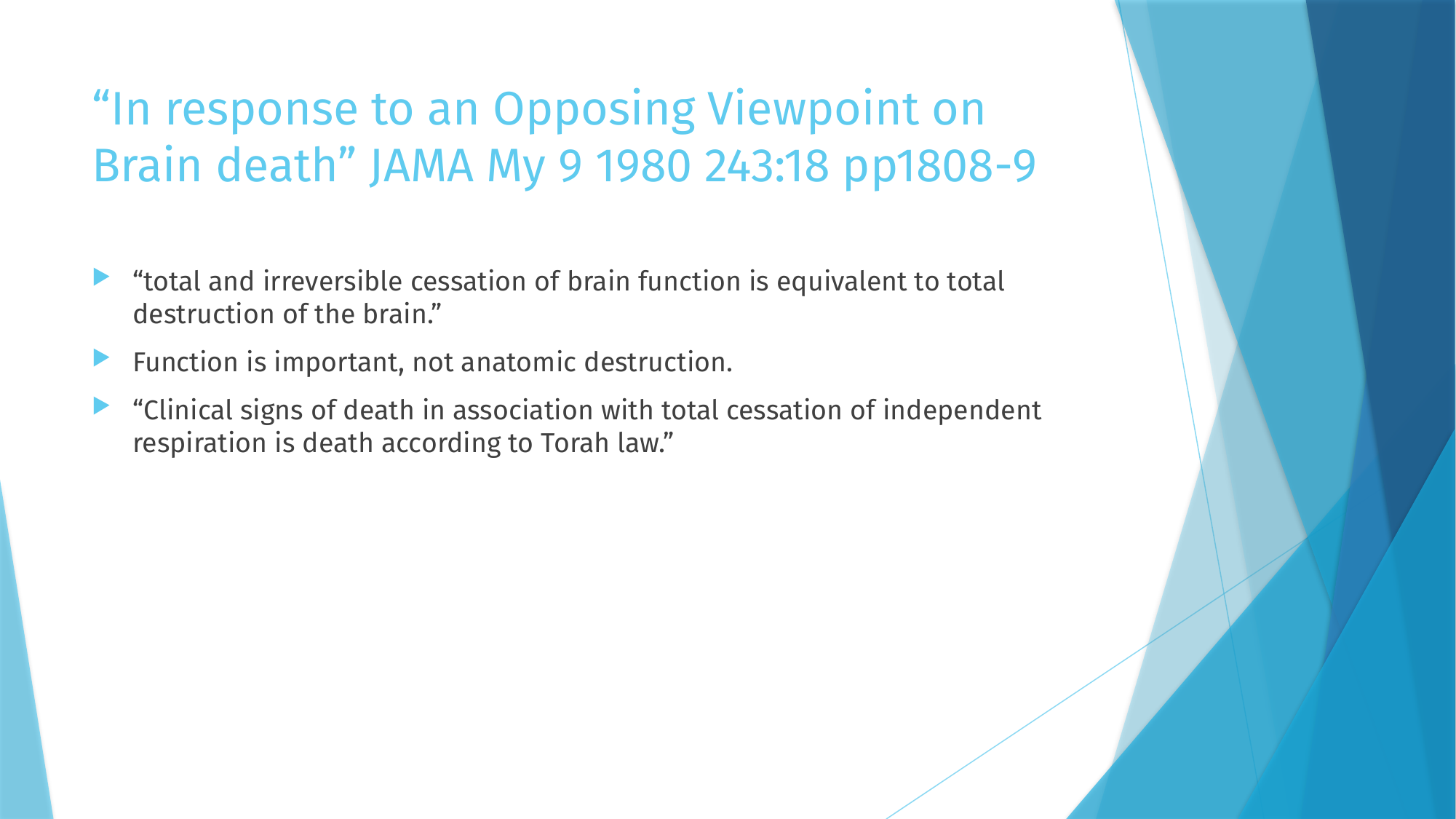

# “In response to an Opposing Viewpoint on Brain death” JAMA My 9 1980 243:18 pp1808-9
“total and irreversible cessation of brain function is equivalent to total destruction of the brain.”
Function is important, not anatomic destruction.
“Clinical signs of death in association with total cessation of independent respiration is death according to Torah law.”